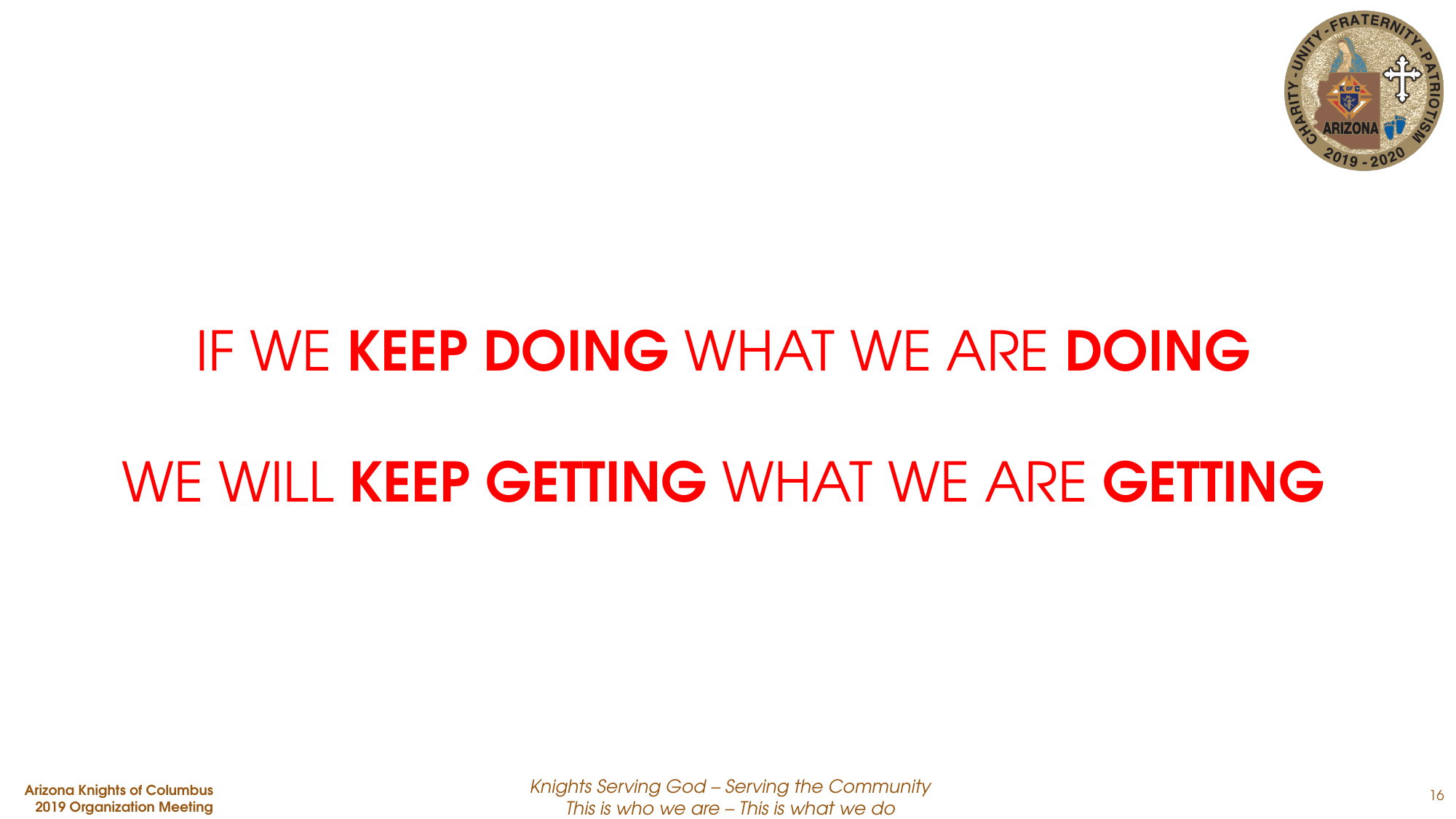

# IF WE KEEP DOING WHAT WE ARE DOING WE WILL KEEP GETTING WHAT WE ARE GETTING
16
Knights Serving God – Serving the Community
This is who we are – This is what we do
Arizona Knights of Columbus
2019 Organization Meeting